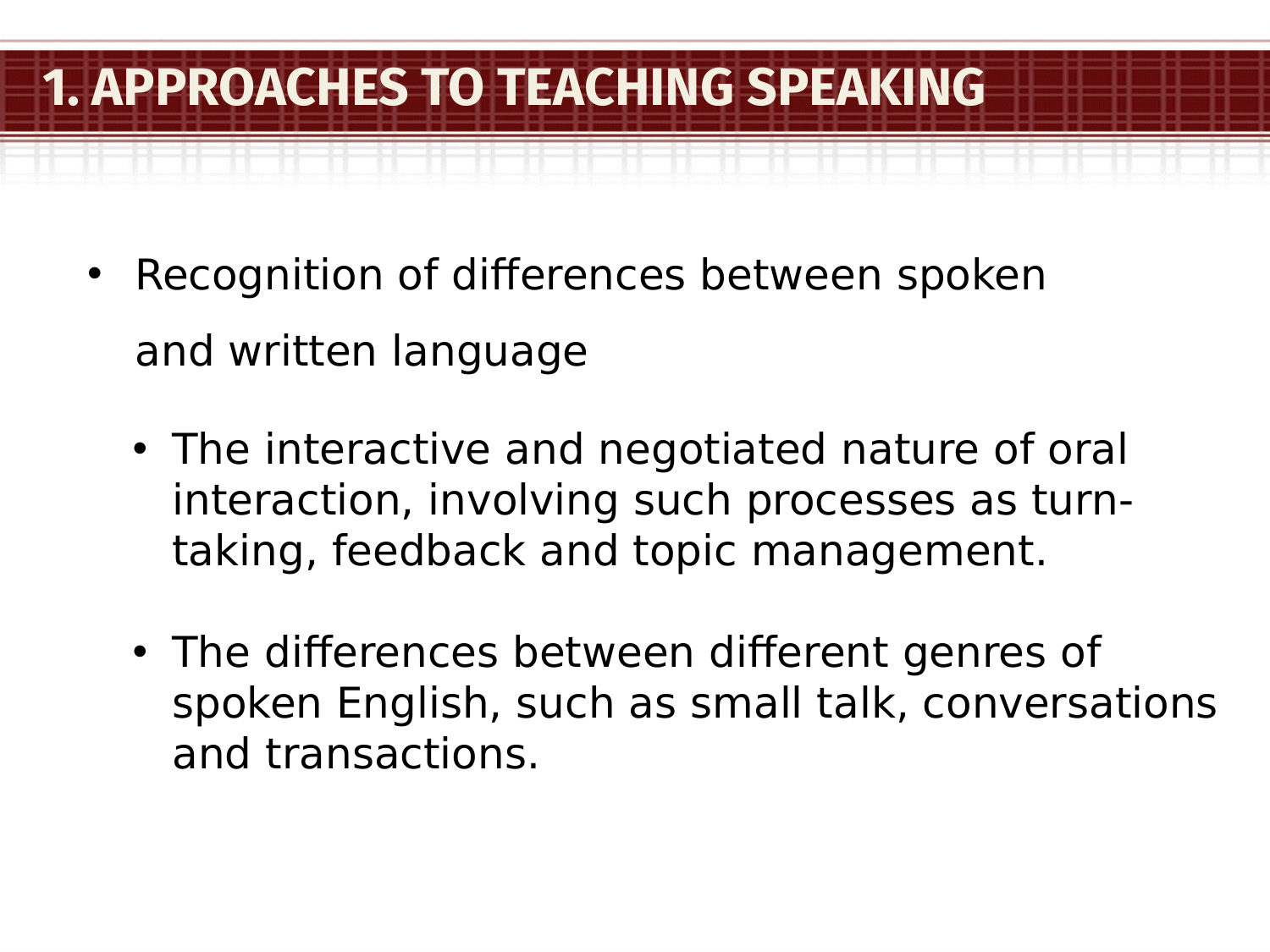

# 1. Approaches to Teaching Speaking
Recognition of differences between spoken and written language

The interactive and negotiated nature of oral interaction, involving such processes as turn-taking, feedback and topic management.
The differences between different genres of spoken English, such as small talk, conversations and transactions.